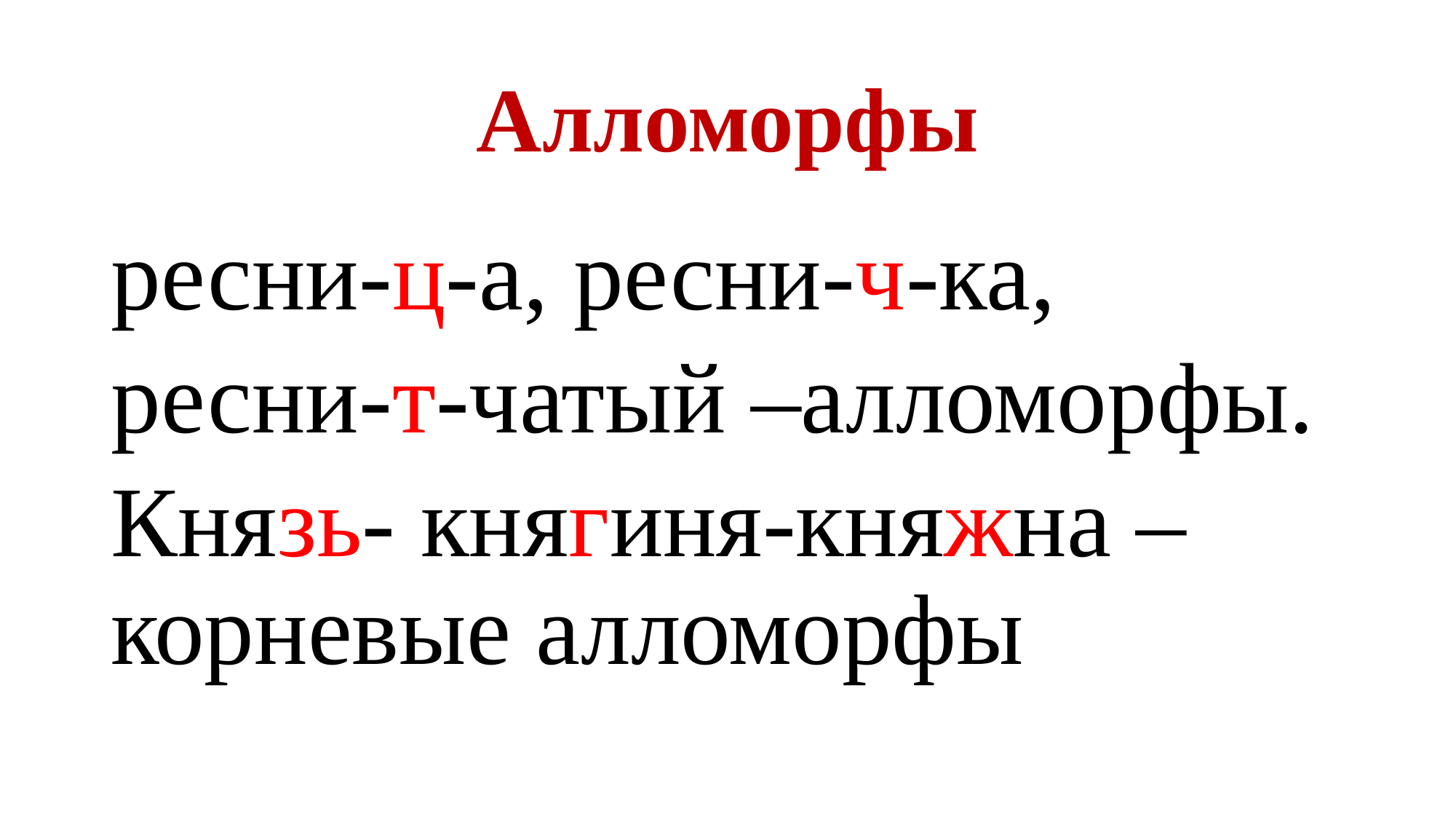

# Алломорфы
ресни-ц-а, ресни-ч-ка,
ресни-т-чатый –алломорфы.
Князь- княгиня-княжна – корневые алломорфы